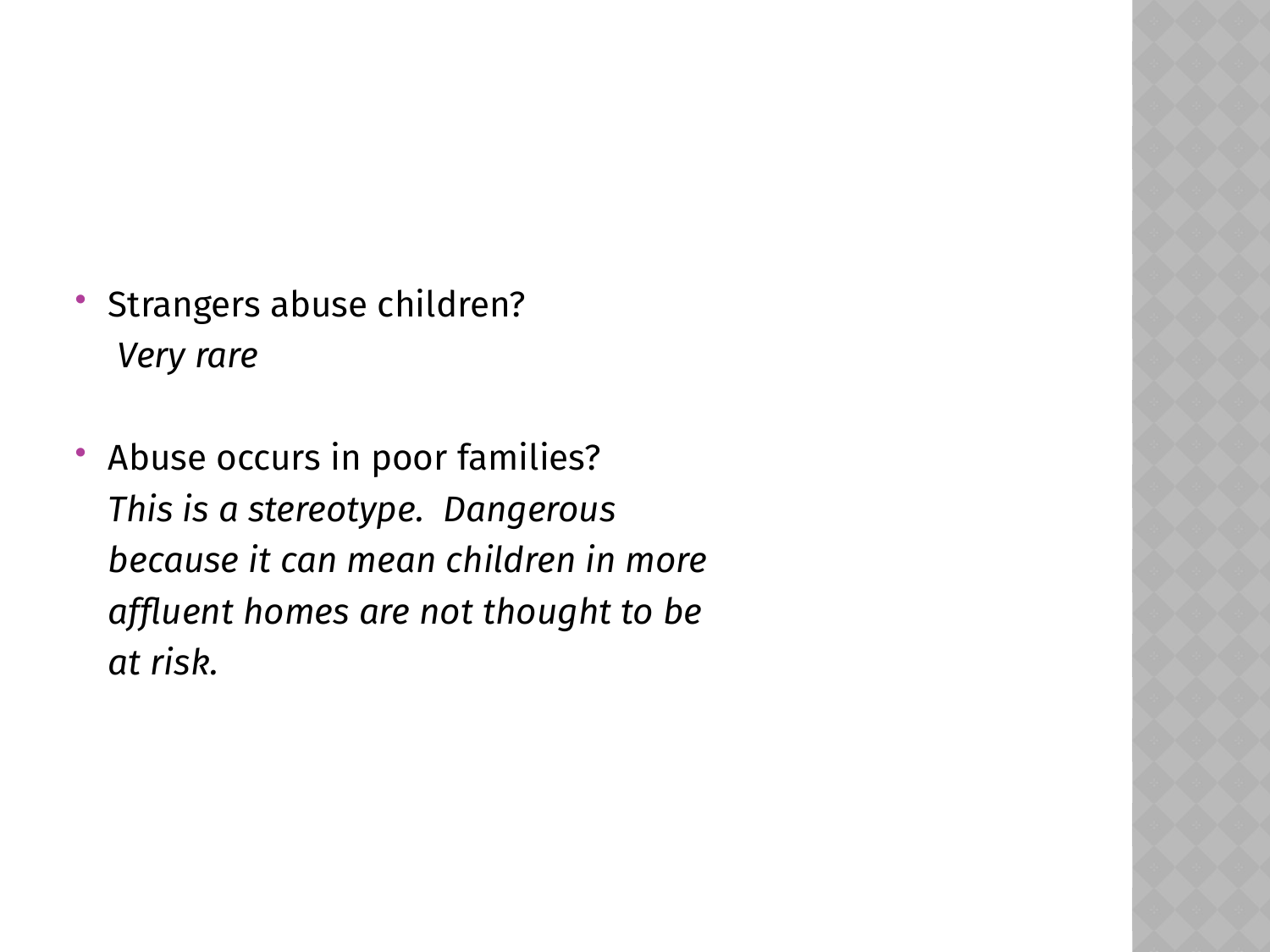

#

Strangers abuse children?
		 Very rare

Abuse occurs in poor families?
		This is a stereotype.  Dangerous
		because it can mean children in more
		affluent homes are not thought to be
		at risk.